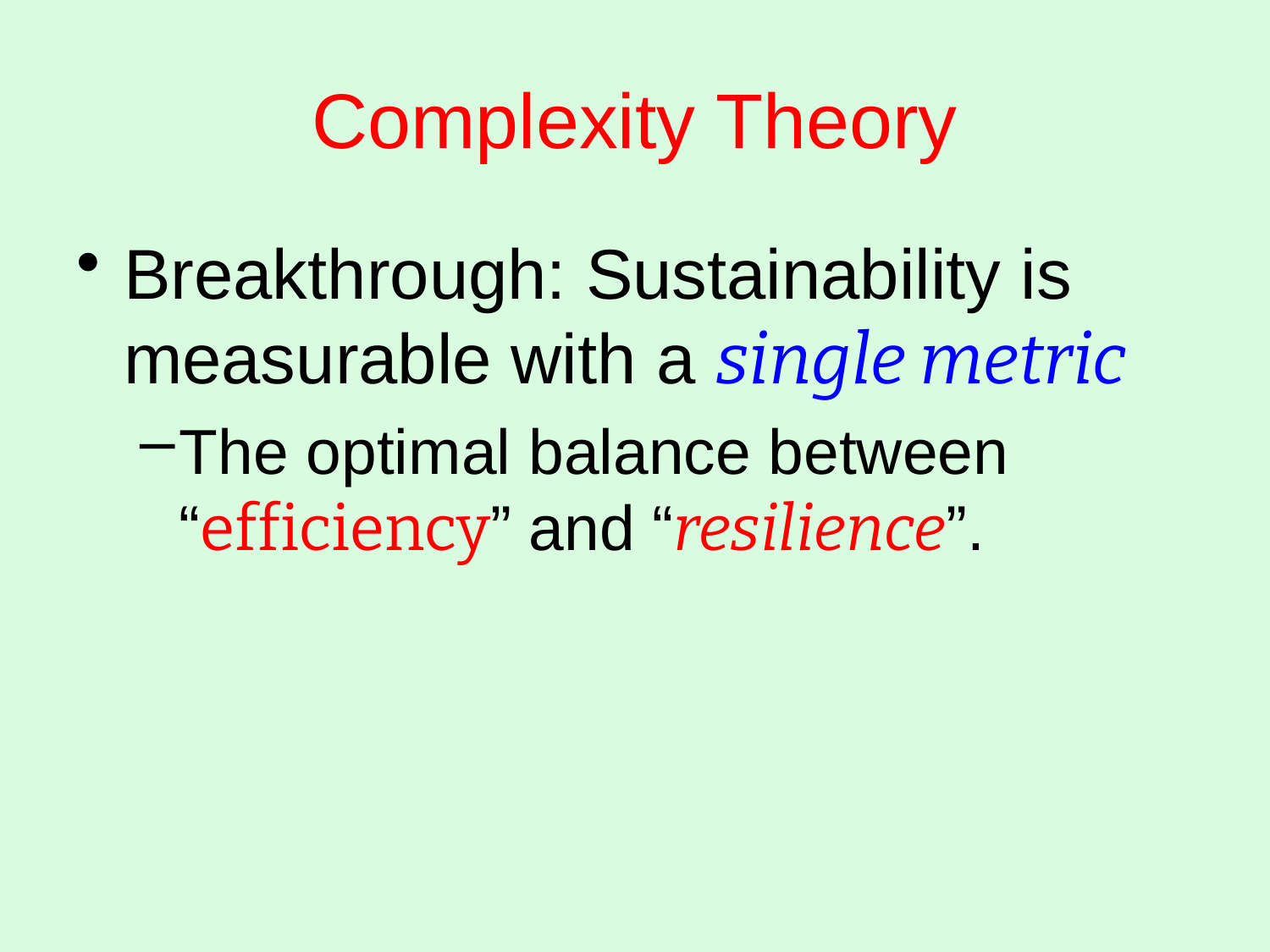

# Complexity Theory
Breakthrough: Sustainability is measurable with a single metric
The optimal balance between “efficiency” and “resilience”.